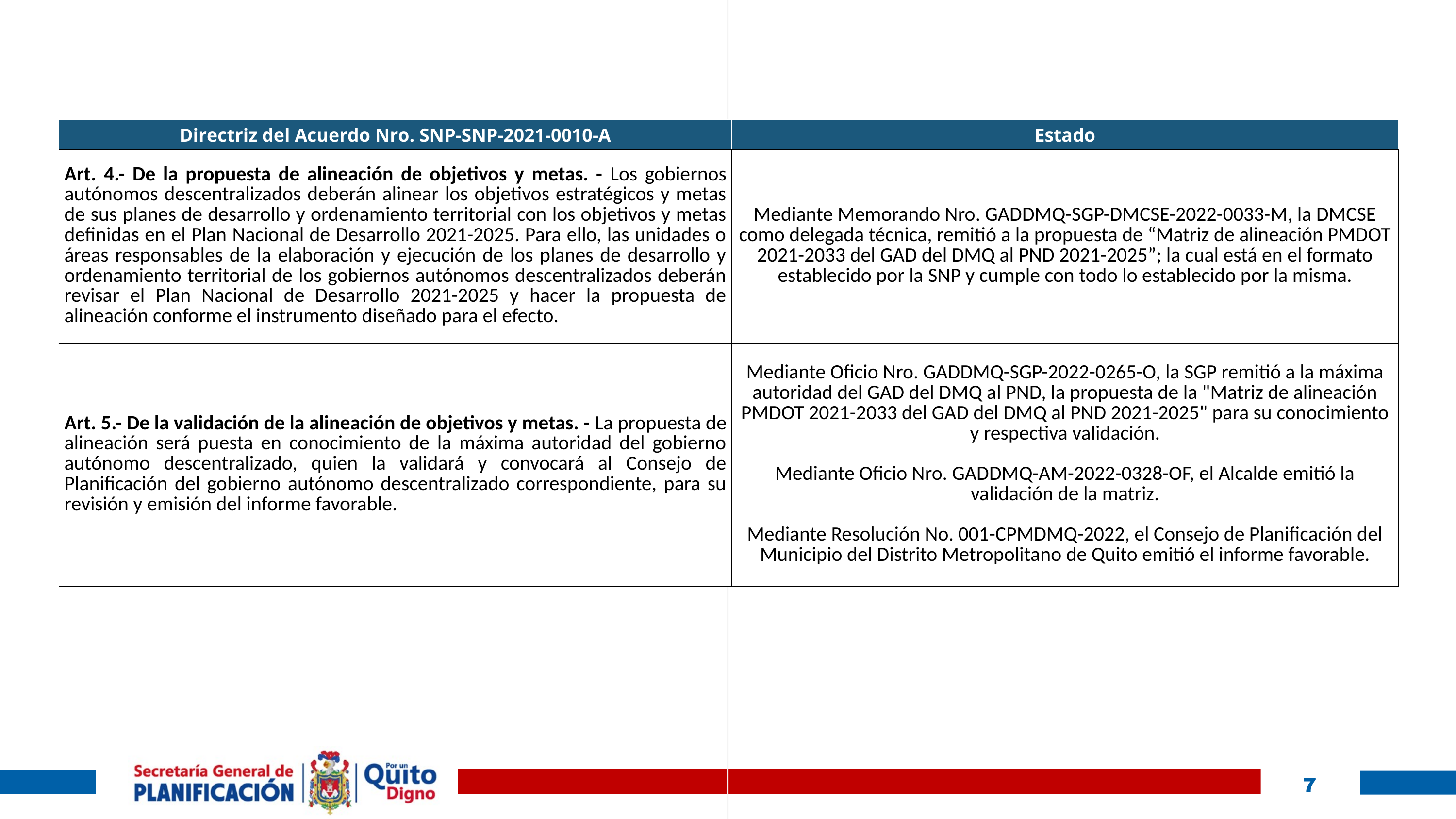

Proceso de alineación técnica

| Directriz del Acuerdo Nro. SNP-SNP-2021-0010-A | Estado |
| --- | --- |
| Art. 4.- De la propuesta de alineación de objetivos y metas. - Los gobiernos autónomos descentralizados deberán alinear los objetivos estratégicos y metas de sus planes de desarrollo y ordenamiento territorial con los objetivos y metas definidas en el Plan Nacional de Desarrollo 2021-2025. Para ello, las unidades o áreas responsables de la elaboración y ejecución de los planes de desarrollo y ordenamiento territorial de los gobiernos autónomos descentralizados deberán revisar el Plan Nacional de Desarrollo 2021-2025 y hacer la propuesta de alineación conforme el instrumento diseñado para el efecto. | Mediante Memorando Nro. GADDMQ-SGP-DMCSE-2022-0033-M, la DMCSE como delegada técnica, remitió a la propuesta de “Matriz de alineación PMDOT 2021-2033 del GAD del DMQ al PND 2021-2025”; la cual está en el formato establecido por la SNP y cumple con todo lo establecido por la misma. |
| Art. 5.- De la validación de la alineación de objetivos y metas. - La propuesta de alineación será puesta en conocimiento de la máxima autoridad del gobierno autónomo descentralizado, quien la validará y convocará al Consejo de Planificación del gobierno autónomo descentralizado correspondiente, para su revisión y emisión del informe favorable. | Mediante Oficio Nro. GADDMQ-SGP-2022-0265-O, la SGP remitió a la máxima autoridad del GAD del DMQ al PND, la propuesta de la "Matriz de alineación PMDOT 2021-2033 del GAD del DMQ al PND 2021-2025" para su conocimiento y respectiva validación. Mediante Oficio Nro. GADDMQ-AM-2022-0328-OF, el Alcalde emitió la validación de la matriz. Mediante Resolución No. 001-CPMDMQ-2022, el Consejo de Planificación del Municipio del Distrito Metropolitano de Quito emitió el informe favorable. |

7